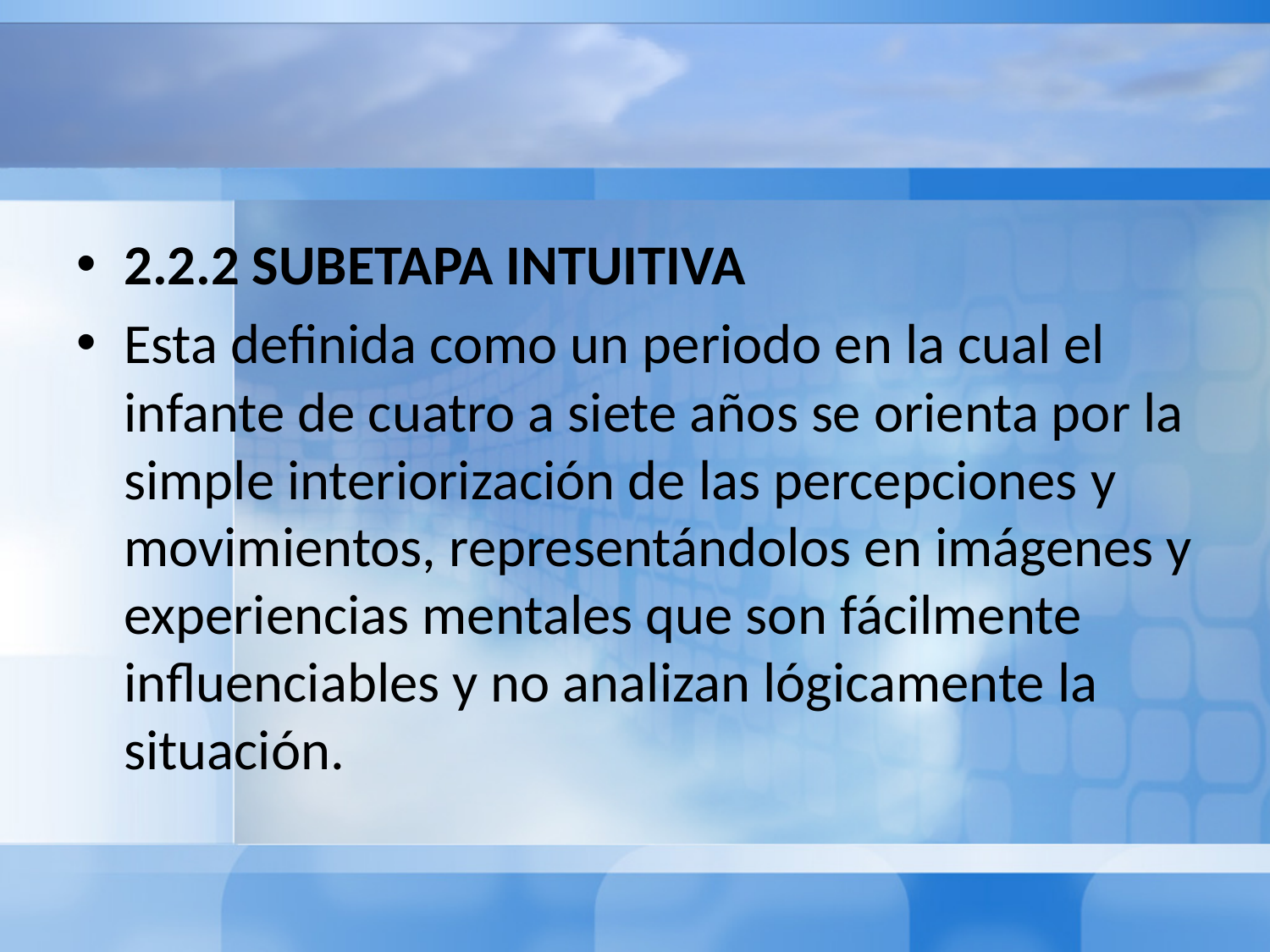

#
2.2.2 SUBETAPA INTUITIVA
Esta definida como un periodo en la cual el infante de cuatro a siete años se orienta por la simple interiorización de las percepciones y movimientos, representándolos en imágenes y experiencias mentales que son fácilmente influenciables y no analizan lógicamente la situación.